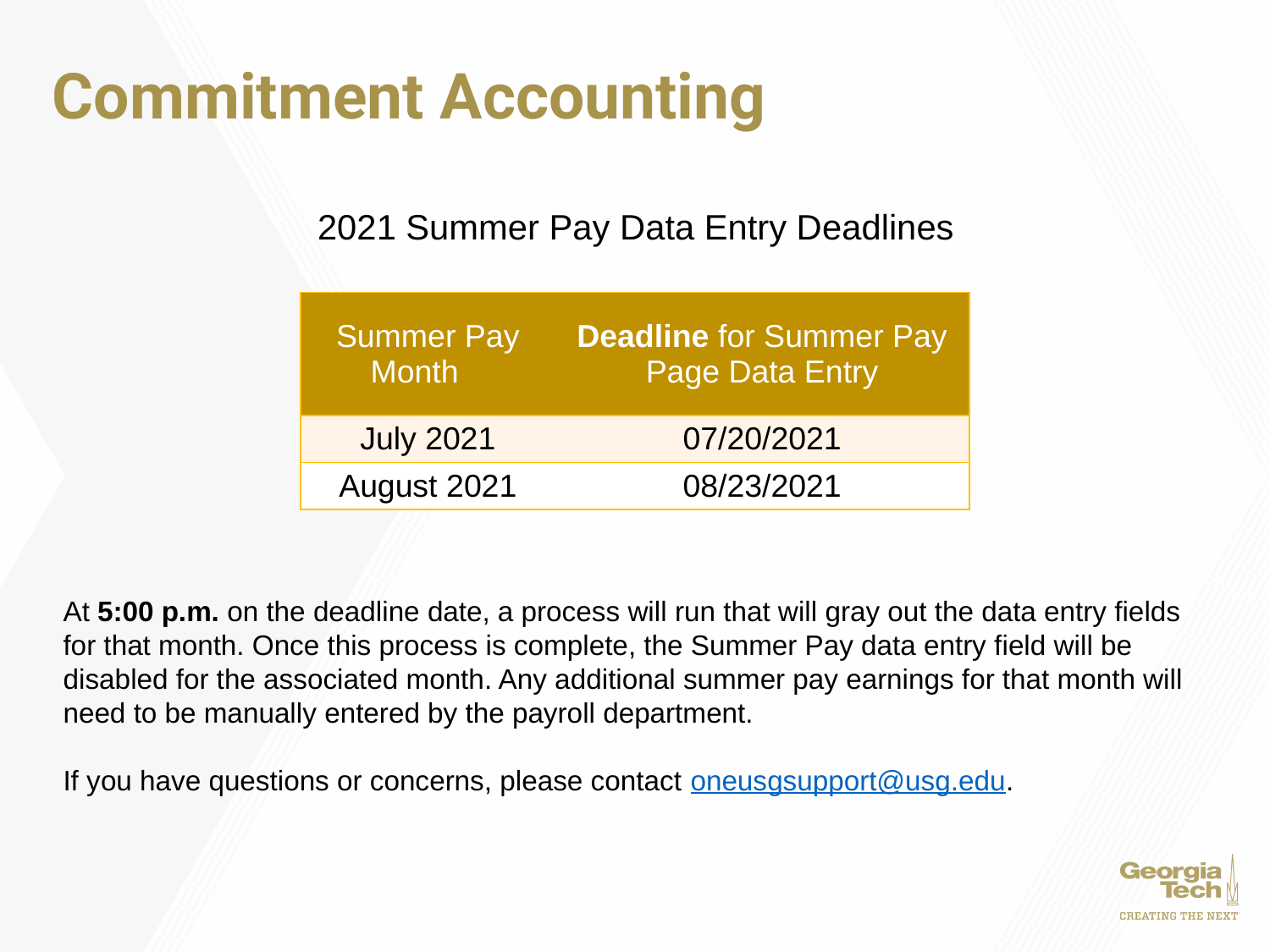

# Commitment Accounting
2021 Summer Pay Data Entry Deadlines

At 5:00 p.m. on the deadline date, a process will run that will gray out the data entry fields for that month. Once this process is complete, the Summer Pay data entry field will be disabled for the associated month. Any additional summer pay earnings for that month will need to be manually entered by the payroll department.

If you have questions or concerns, please contact oneusgsupport@usg.edu.
| Summer Pay Month   ​ | Deadline for Summer Pay Page Data Entry​ |
| --- | --- |
| July 2021​ | 07/20/2021​ |
| August 2021​ | 08/23/2021​ |